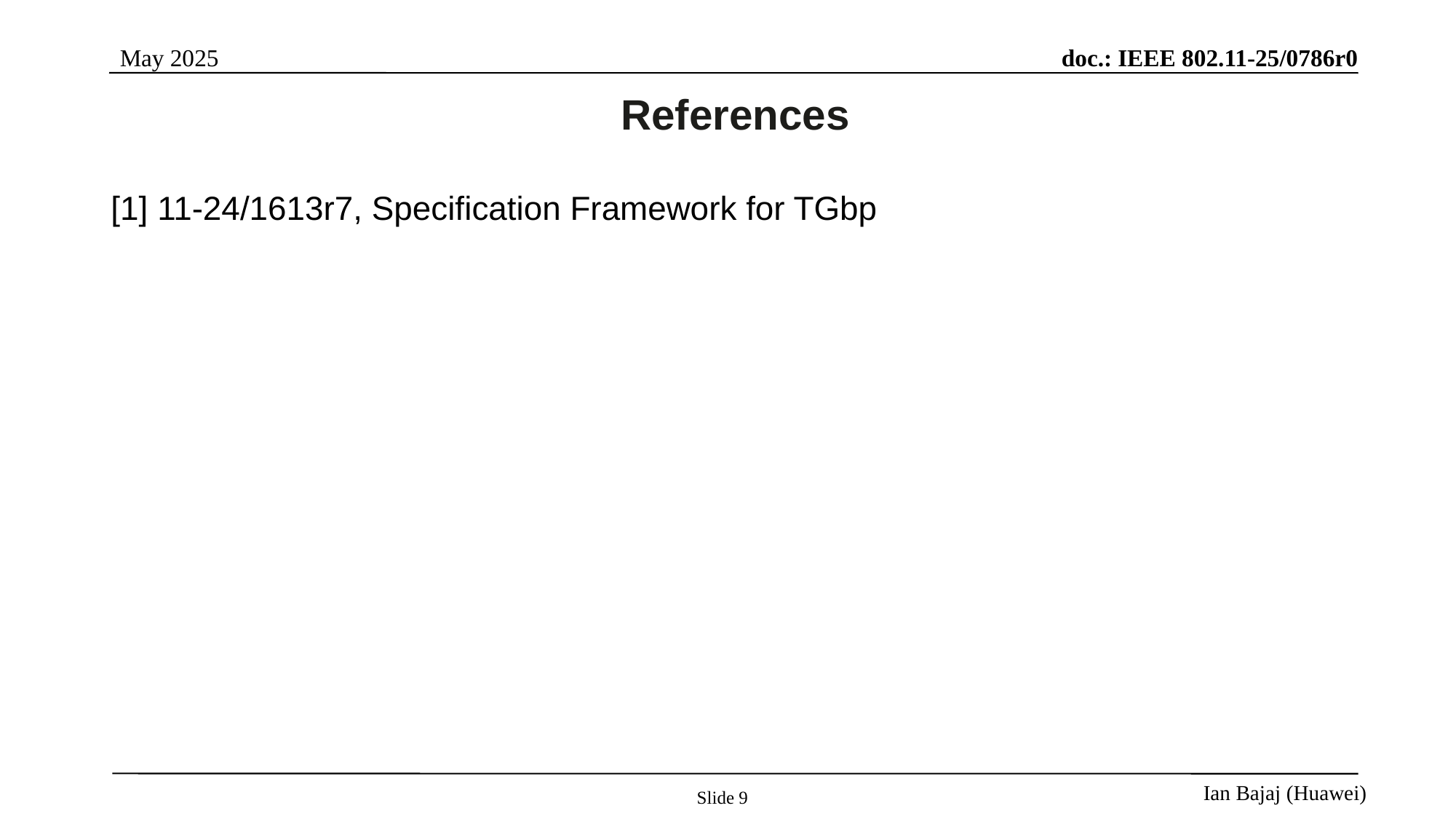

# References
[1] 11-24/1613r7, Specification Framework for TGbp
Slide 9